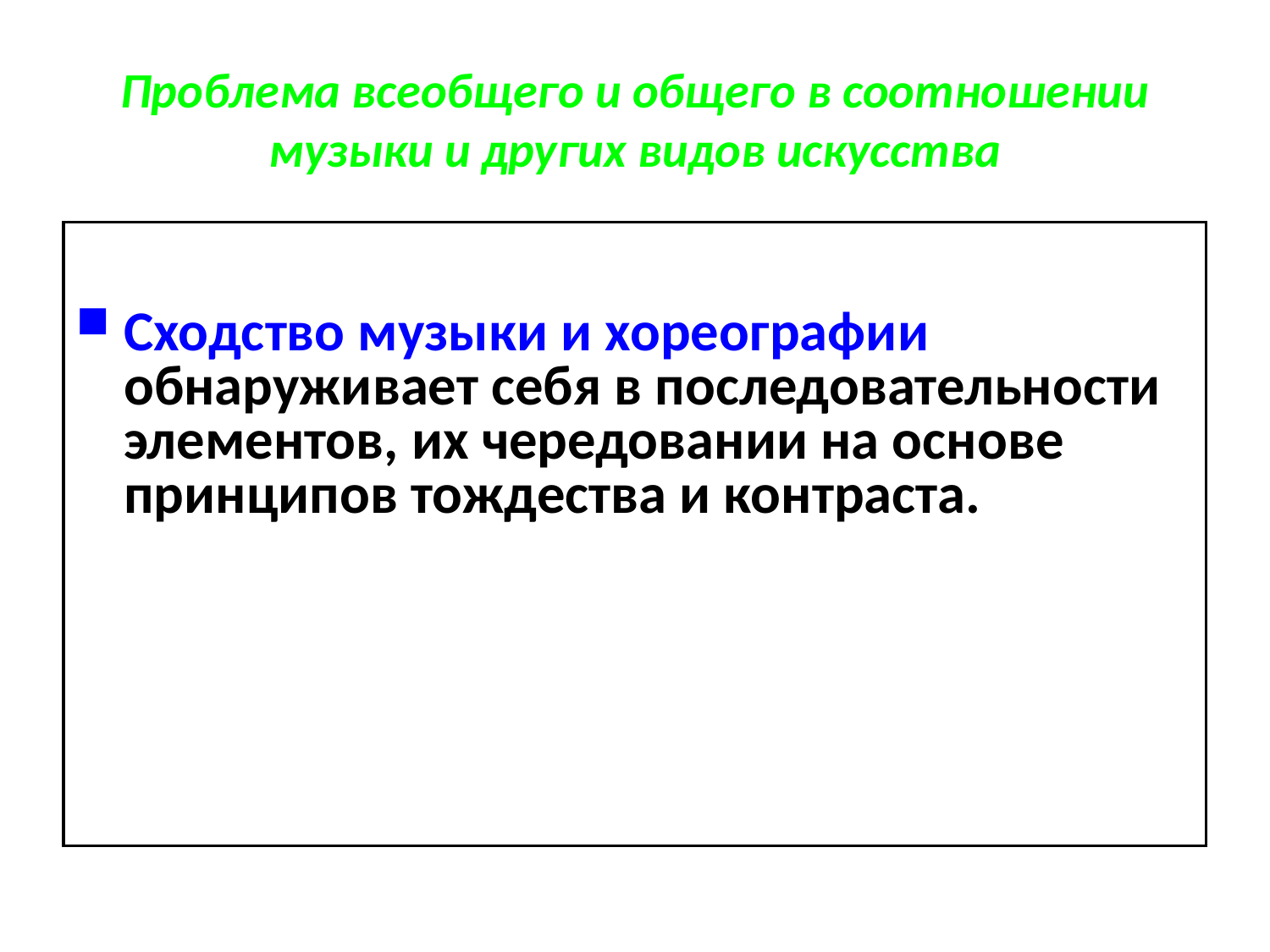

Проблема всеобщего и общего в соотношении музыки и других видов искусства

Сходство музыки и хореографии обнаруживает себя в последовательности элементов, их чередовании на основе принципов тождества и контраста.